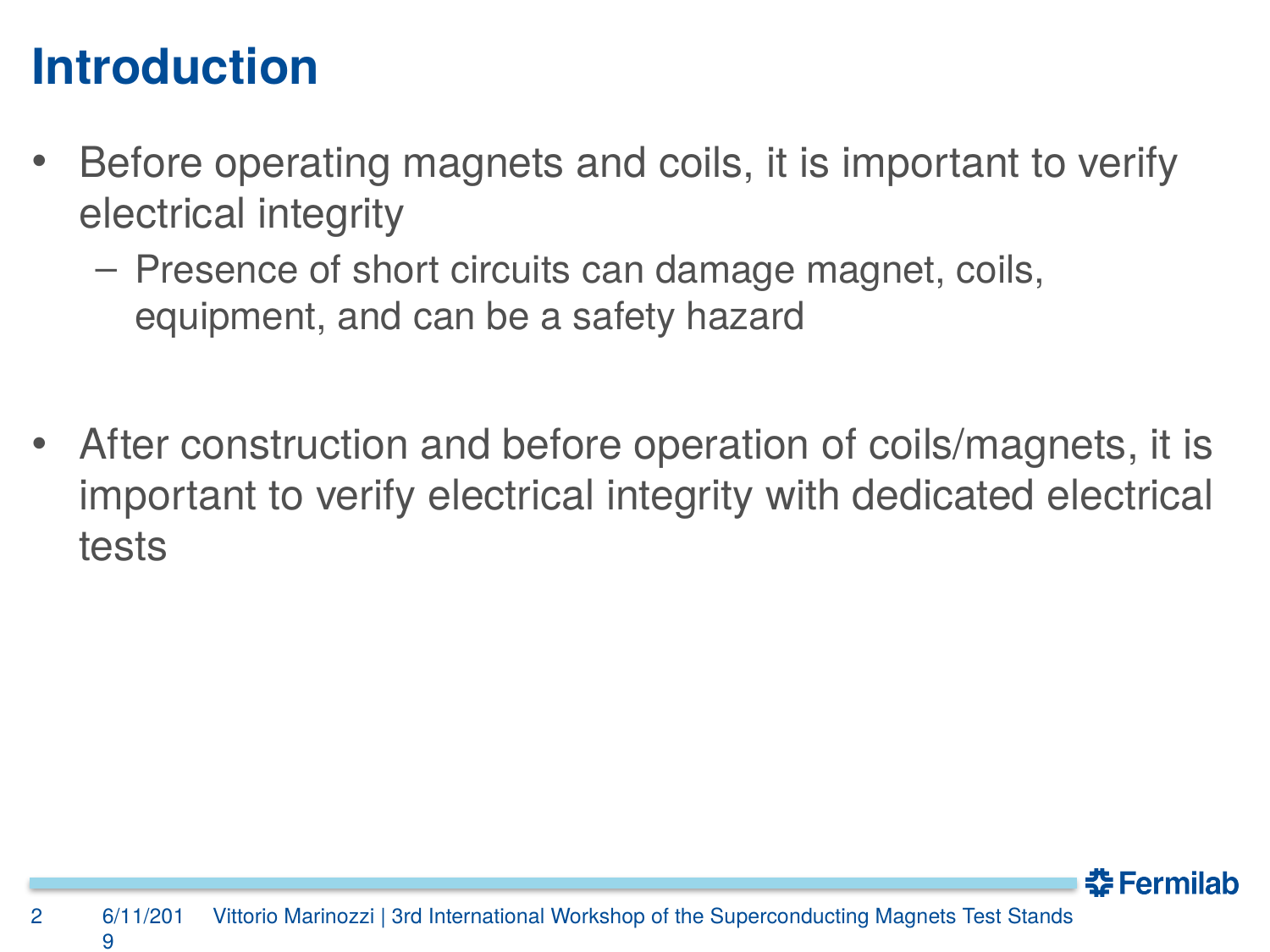

# Introduction
Before operating magnets and coils, it is important to verify electrical integrity
Presence of short circuits can damage magnet, coils, equipment, and can be a safety hazard

After construction and before operation of coils/magnets, it is important to verify electrical integrity with dedicated electrical tests
2
6/11/2019
Vittorio Marinozzi | 3rd International Workshop of the Superconducting Magnets Test Stands